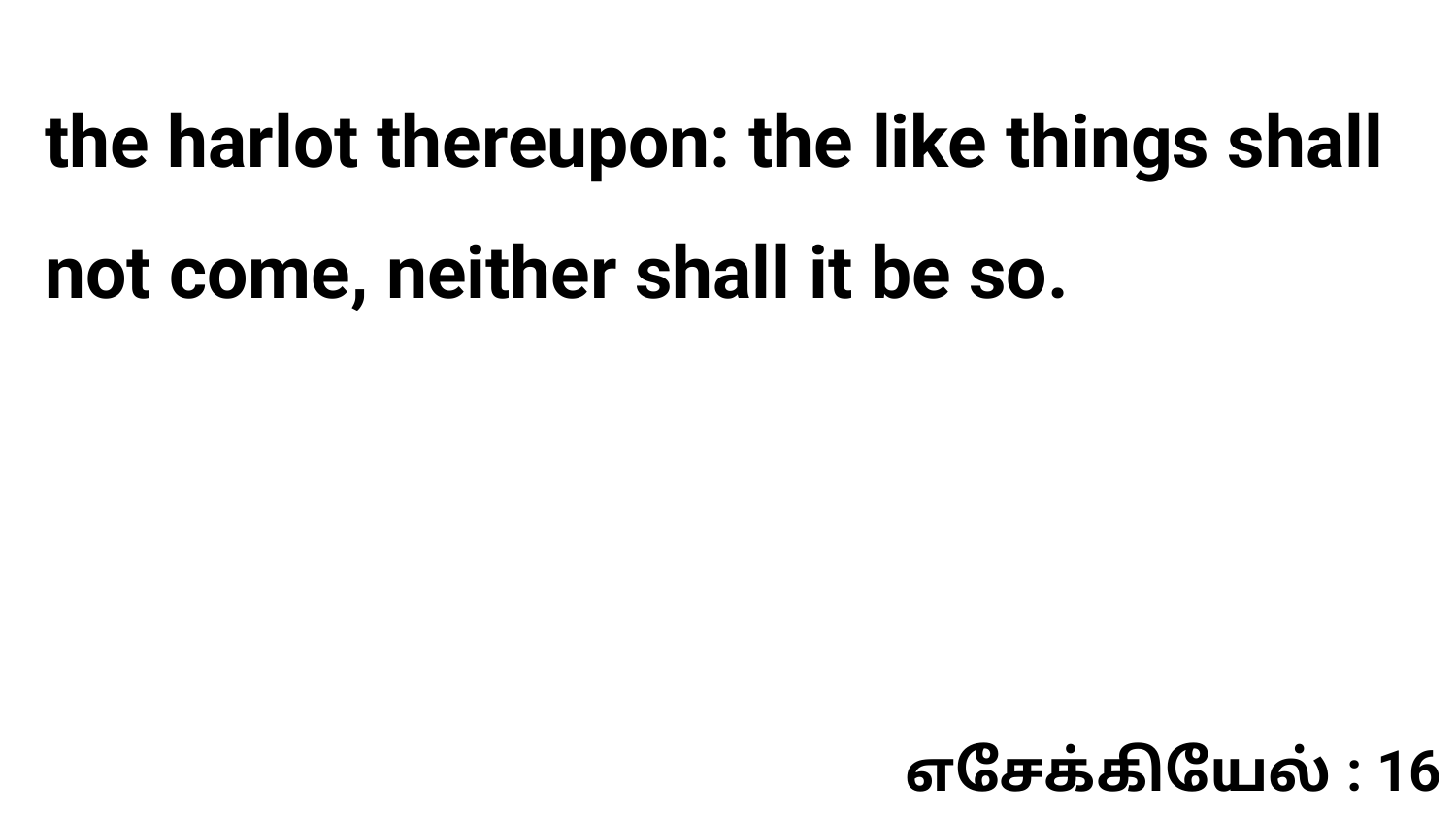

the harlot thereupon: the like things shall not come, neither shall it be so.
எசேக்கியேல் : 16